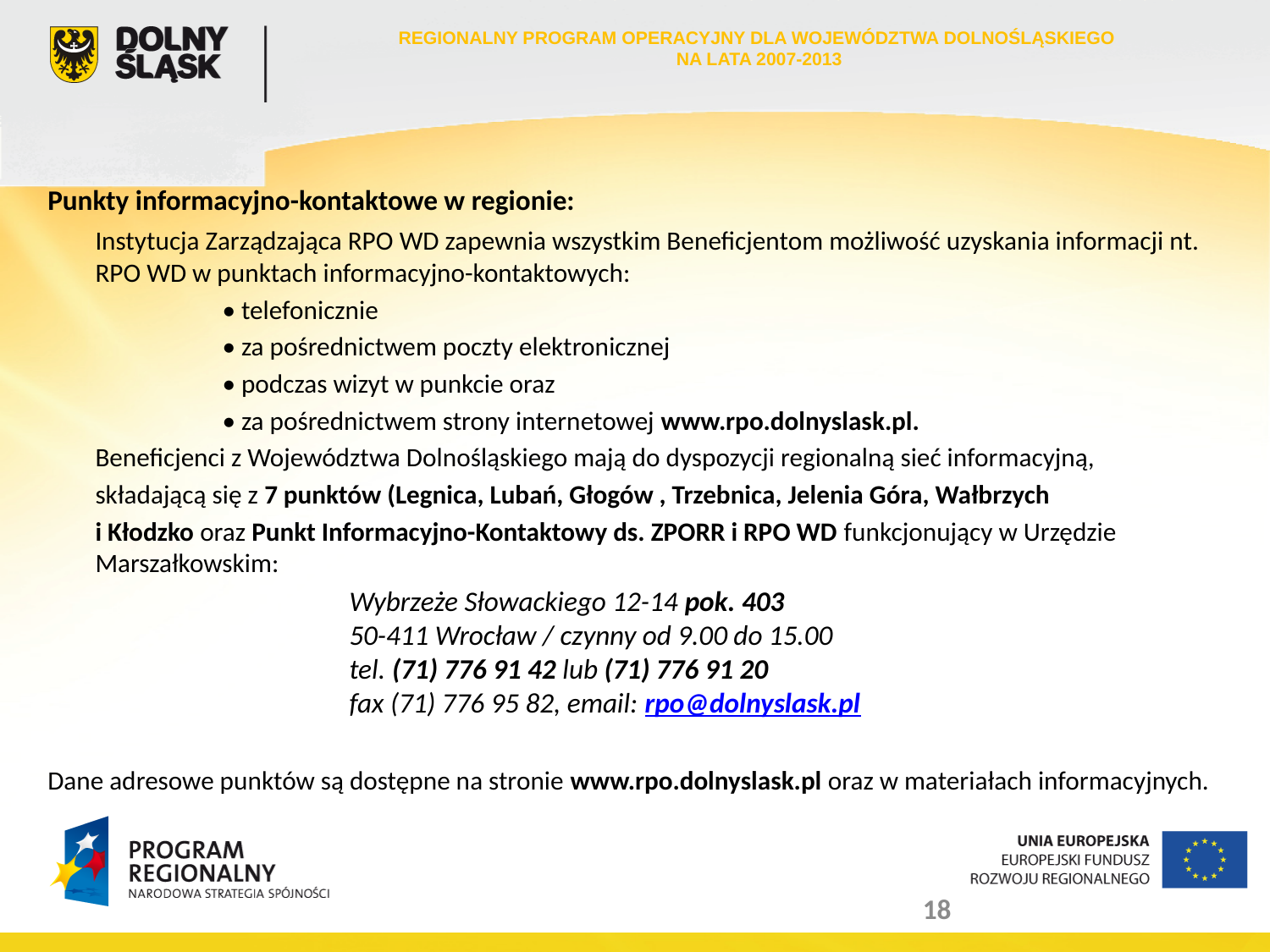

REGIONALNY PROGRAM OPERACYJNY DLA WOJEWÓDZTWA DOLNOŚLĄSKIEGO
NA LATA 2007-2013

Punkty informacyjno-kontaktowe w regionie:
	Instytucja Zarządzająca RPO WD zapewnia wszystkim Beneficjentom możliwość uzyskania informacji nt. RPO WD w punktach informacyjno-kontaktowych:
		• telefonicznie
		• za pośrednictwem poczty elektronicznej
		• podczas wizyt w punkcie oraz
		• za pośrednictwem strony internetowej www.rpo.dolnyslask.pl.
	Beneficjenci z Województwa Dolnośląskiego mają do dyspozycji regionalną sieć informacyjną,
	składającą się z 7 punktów (Legnica, Lubań, Głogów , Trzebnica, Jelenia Góra, Wałbrzych
	i Kłodzko oraz Punkt Informacyjno-Kontaktowy ds. ZPORR i RPO WD funkcjonujący w Urzędzie Marszałkowskim:
			Wybrzeże Słowackiego 12-14 pok. 403
		50-411 Wrocław / czynny od 9.00 do 15.00
		tel. (71) 776 91 42 lub (71) 776 91 20
		fax (71) 776 95 82, email: rpo@dolnyslask.pl

Dane adresowe punktów są dostępne na stronie www.rpo.dolnyslask.pl oraz w materiałach informacyjnych.
18